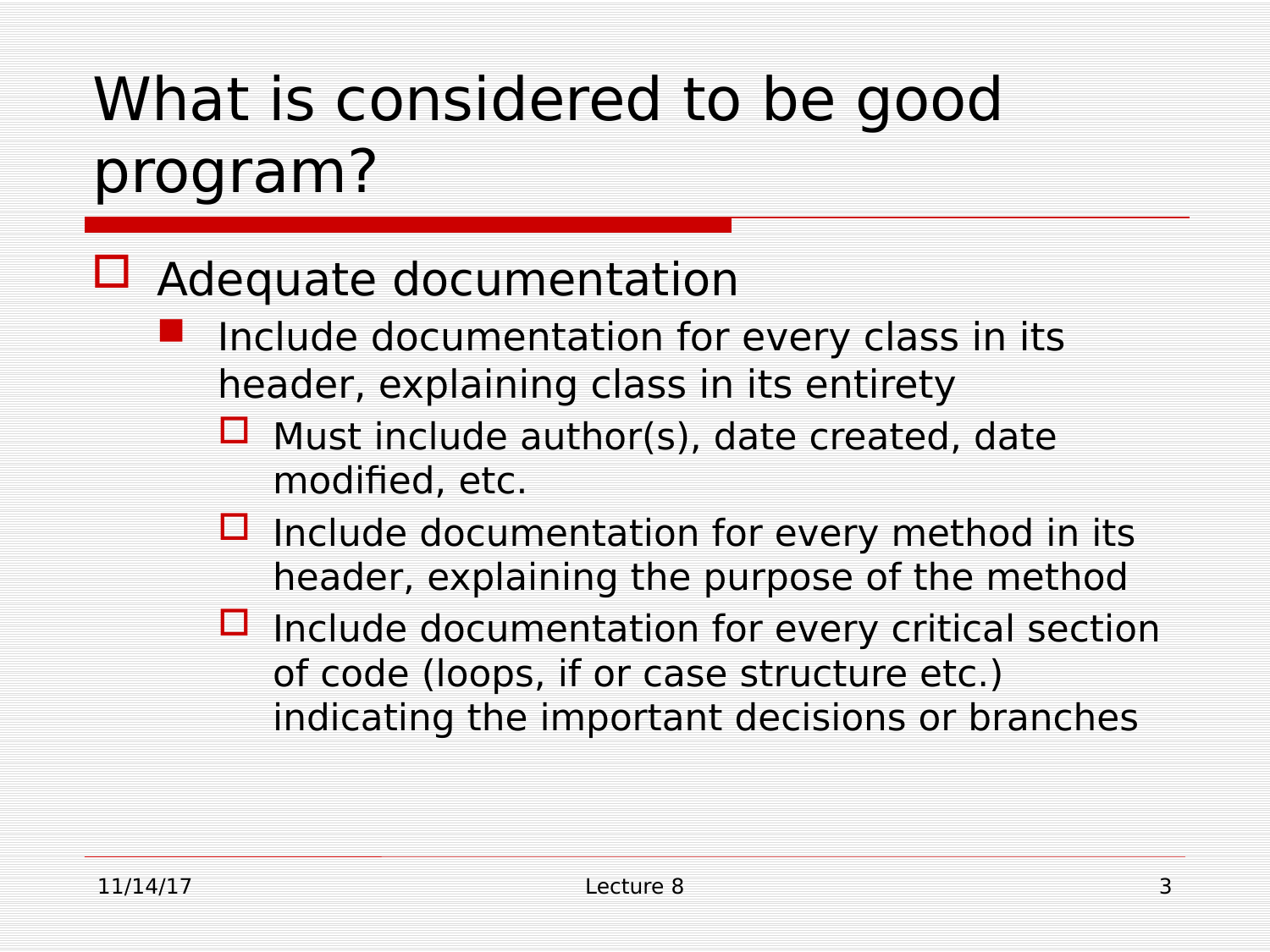

# What is considered to be good program?
Adequate documentation
Include documentation for every class in its header, explaining class in its entirety
Must include author(s), date created, date modified, etc.
Include documentation for every method in its header, explaining the purpose of the method
Include documentation for every critical section of code (loops, if or case structure etc.) indicating the important decisions or branches
11/14/17
Lecture 8
3